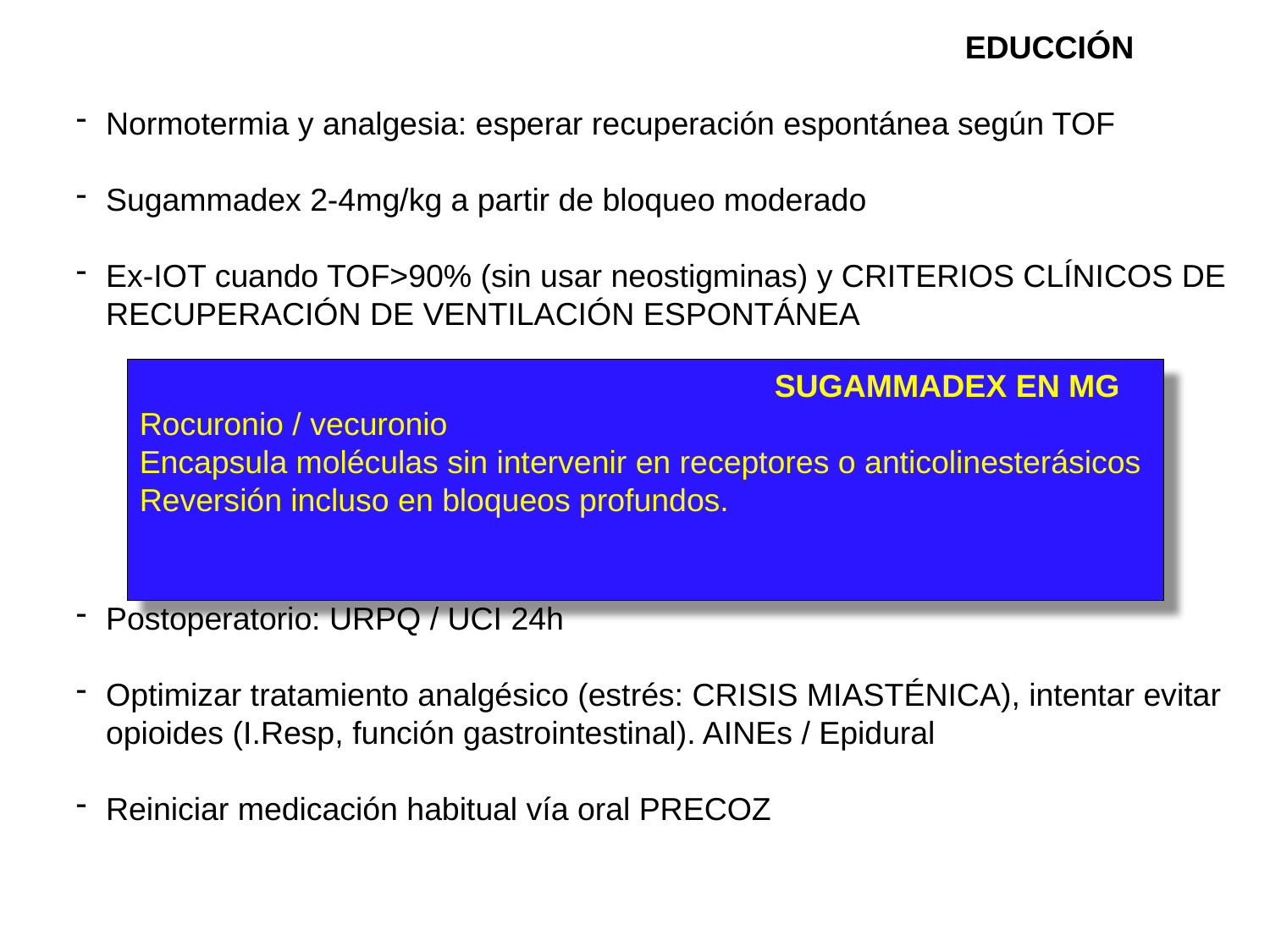

EDUCCIÓN

Normotermia y analgesia: esperar recuperación espontánea según TOF

Sugammadex 2-4mg/kg a partir de bloqueo moderado

Ex-IOT cuando TOF>90% (sin usar neostigminas) y CRITERIOS CLÍNICOS DE RECUPERACIÓN DE VENTILACIÓN ESPONTÁNEA

Postoperatorio: URPQ / UCI 24h

Optimizar tratamiento analgésico (estrés: CRISIS MIASTÉNICA), intentar evitar opioides (I.Resp, función gastrointestinal). AINEs / Epidural

Reiniciar medicación habitual vía oral PRECOZ

					SUGAMMADEX EN MG
Rocuronio / vecuronio
Encapsula moléculas sin intervenir en receptores o anticolinesterásicos
Reversión incluso en bloqueos profundos.